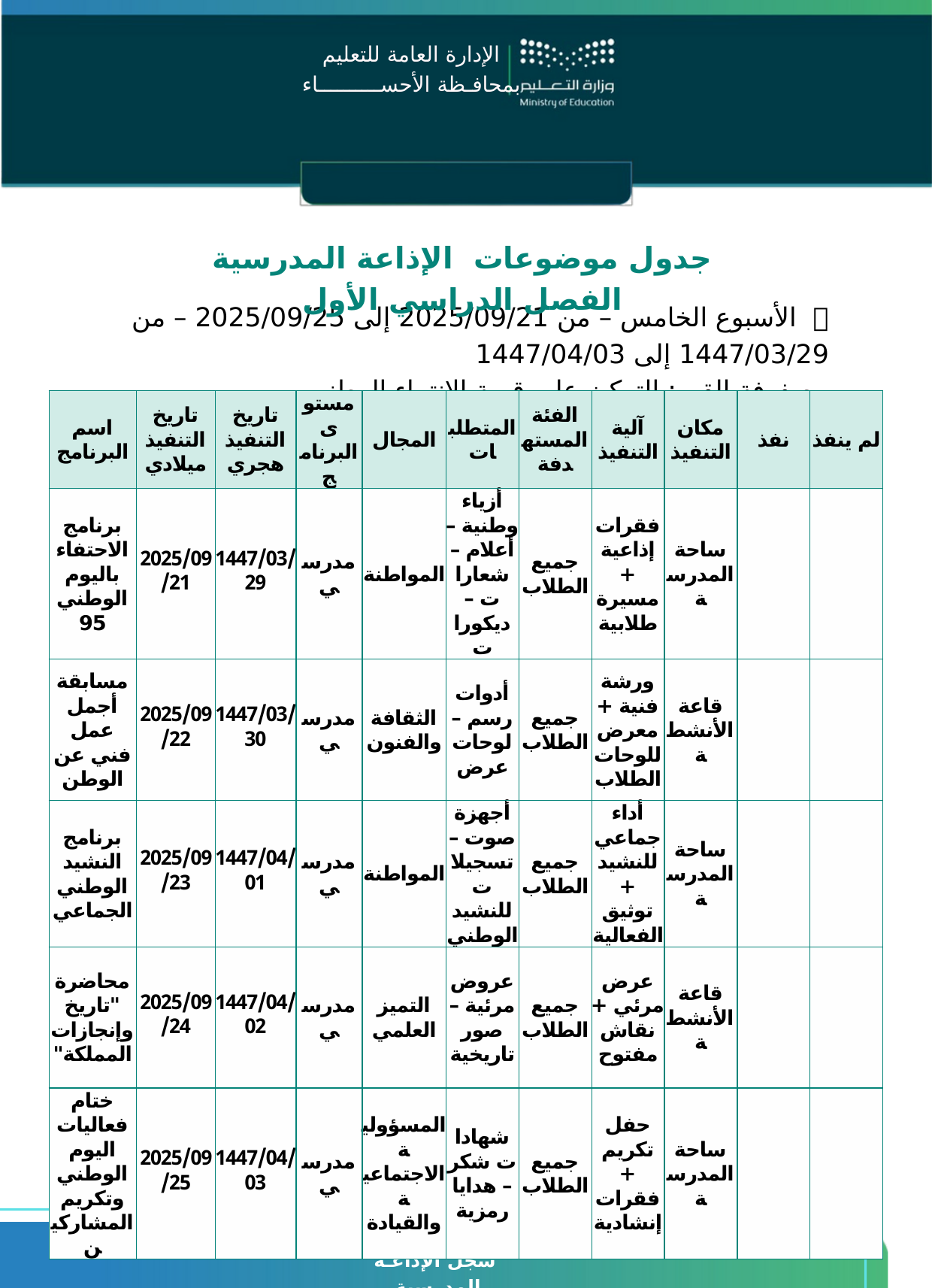

الإدارة العامة للتعليم
بمحافـظة الأحســــــــــاء
الإدارة العامة للتعليم
بمحافـظة الأحســــــــــاء
جدول موضوعات  الإذاعة المدرسية الفصل الدراسي الأول
📅  الأسبوع الخامس – من 2025/09/21 إلى 2025/09/25 – من 1447/03/29 إلى 1447/04/03
مصفوفة القيم: التركيز على قيمة الانتماء الوطني
| اسم البرنامج | تاريخ التنفيذ ميلادي | تاريخ التنفيذ هجري | مستوى البرنامج | المجال | المتطلبات | الفئة المستهدفة | آلية التنفيذ | مكان التنفيذ | نفذ | لم ينفذ |
| --- | --- | --- | --- | --- | --- | --- | --- | --- | --- | --- |
| برنامج الاحتفاء باليوم الوطني 95 | 2025/09/21 | 1447/03/29 | مدرسي | المواطنة | أزياء وطنية – أعلام – شعارات – ديكورات | جميع الطلاب | فقرات إذاعية + مسيرة طلابية | ساحة المدرسة |  |  |
| مسابقة أجمل عمل فني عن الوطن | 2025/09/22 | 1447/03/30 | مدرسي | الثقافة والفنون | أدوات رسم – لوحات عرض | جميع الطلاب | ورشة فنية + معرض للوحات الطلاب | قاعة الأنشطة |  |  |
| برنامج النشيد الوطني الجماعي | 2025/09/23 | 1447/04/01 | مدرسي | المواطنة | أجهزة صوت – تسجيلات للنشيد الوطني | جميع الطلاب | أداء جماعي للنشيد + توثيق الفعالية | ساحة المدرسة |  |  |
| محاضرة "تاريخ وإنجازات المملكة" | 2025/09/24 | 1447/04/02 | مدرسي | التميز العلمي | عروض مرئية – صور تاريخية | جميع الطلاب | عرض مرئي + نقاش مفتوح | قاعة الأنشطة |  |  |
| ختام فعاليات اليوم الوطني وتكريم المشاركين | 2025/09/25 | 1447/04/03 | مدرسي | المسؤولية الاجتماعية والقيادة | شهادات شكر – هدايا رمزية | جميع الطلاب | حفل تكريم + فقرات إنشادية | ساحة المدرسة |  |  |

سجل الإذاعـة المدرسية